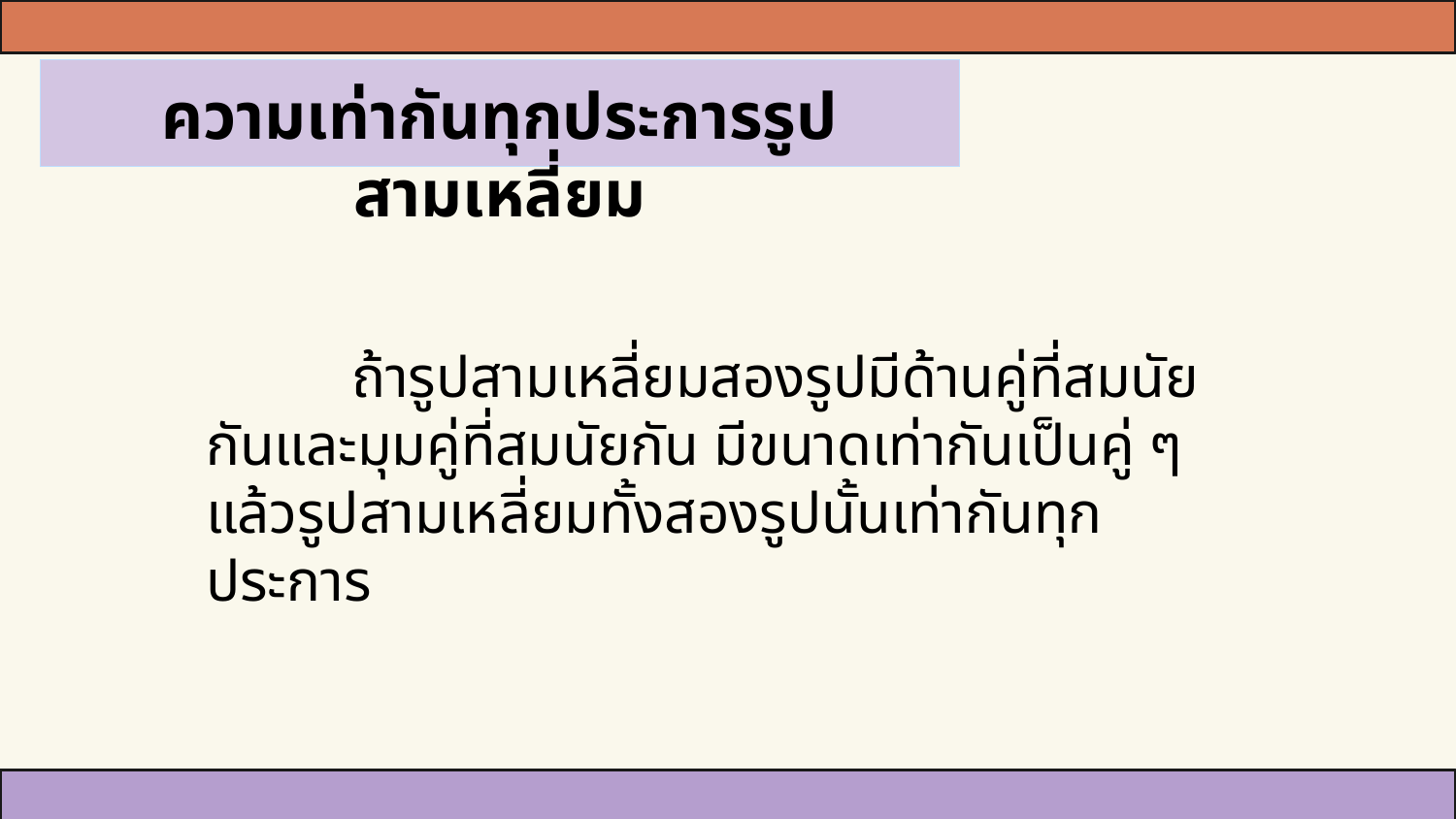

ความเท่ากันทุกประการรูปสามเหลี่ยม
	ถ้ารูปสามเหลี่ยมสองรูปมีด้านคู่ที่สมนัยกันและมุมคู่ที่สมนัยกัน มีขนาดเท่ากันเป็นคู่ ๆ แล้วรูปสามเหลี่ยมทั้งสองรูปนั้นเท่ากันทุกประการ